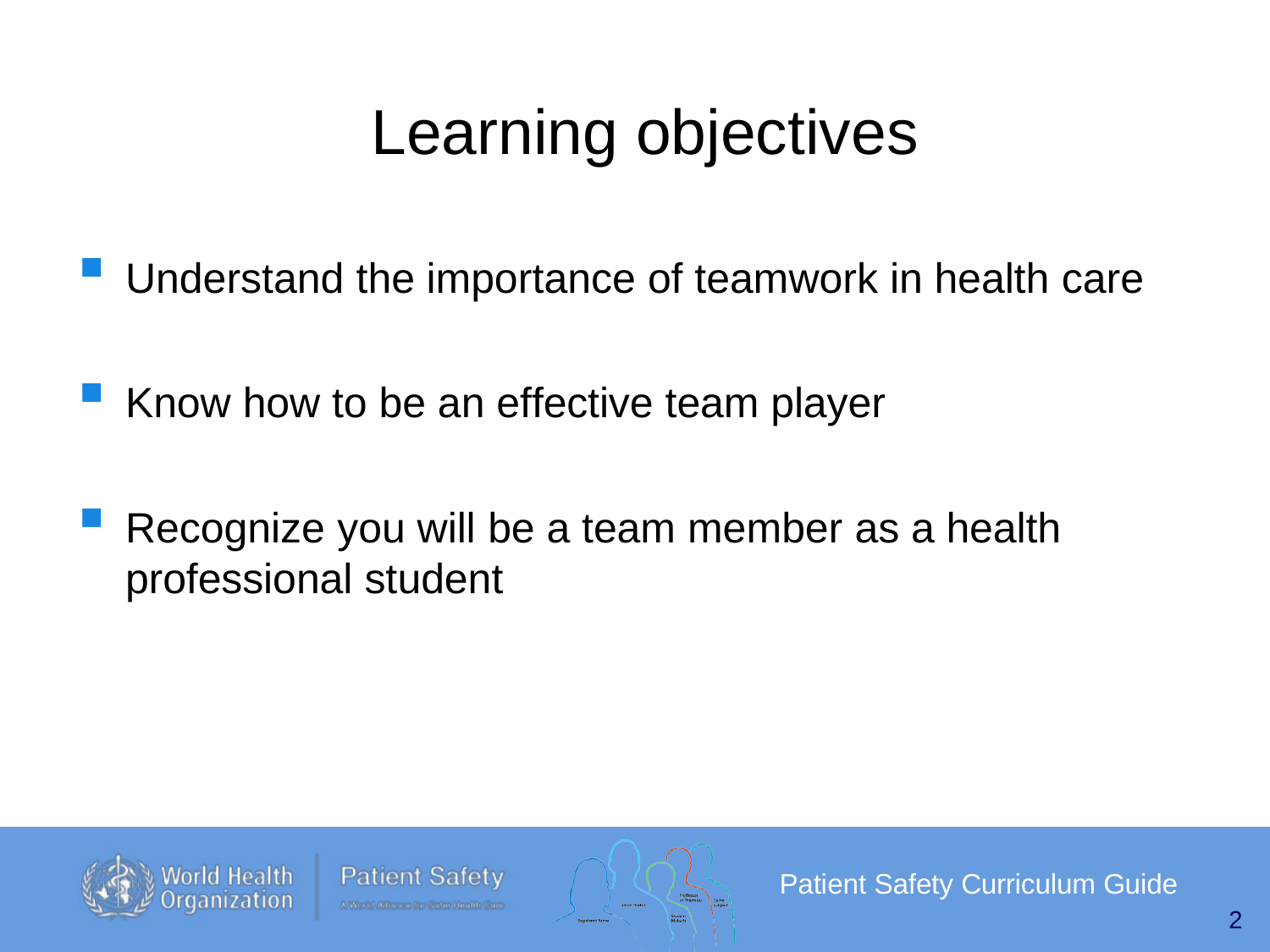

# Learning objectives
Understand the importance of teamwork in health care

Know how to be an effective team player

Recognize you will be a team member as a health professional student
Patient Safety Curriculum Guide
2